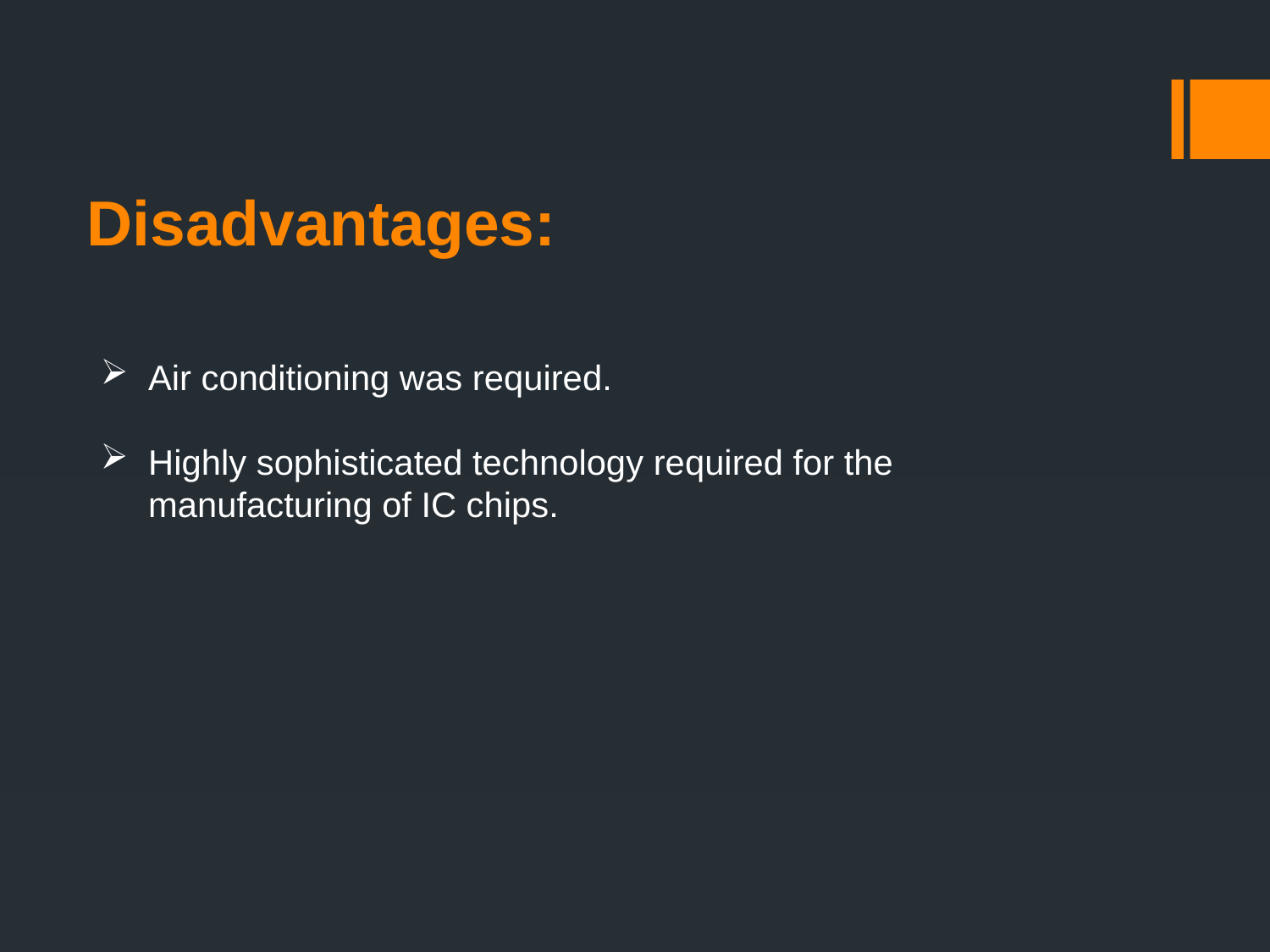

# Disadvantages:
Air conditioning was required.

Highly sophisticated technology required for the manufacturing of IC chips.